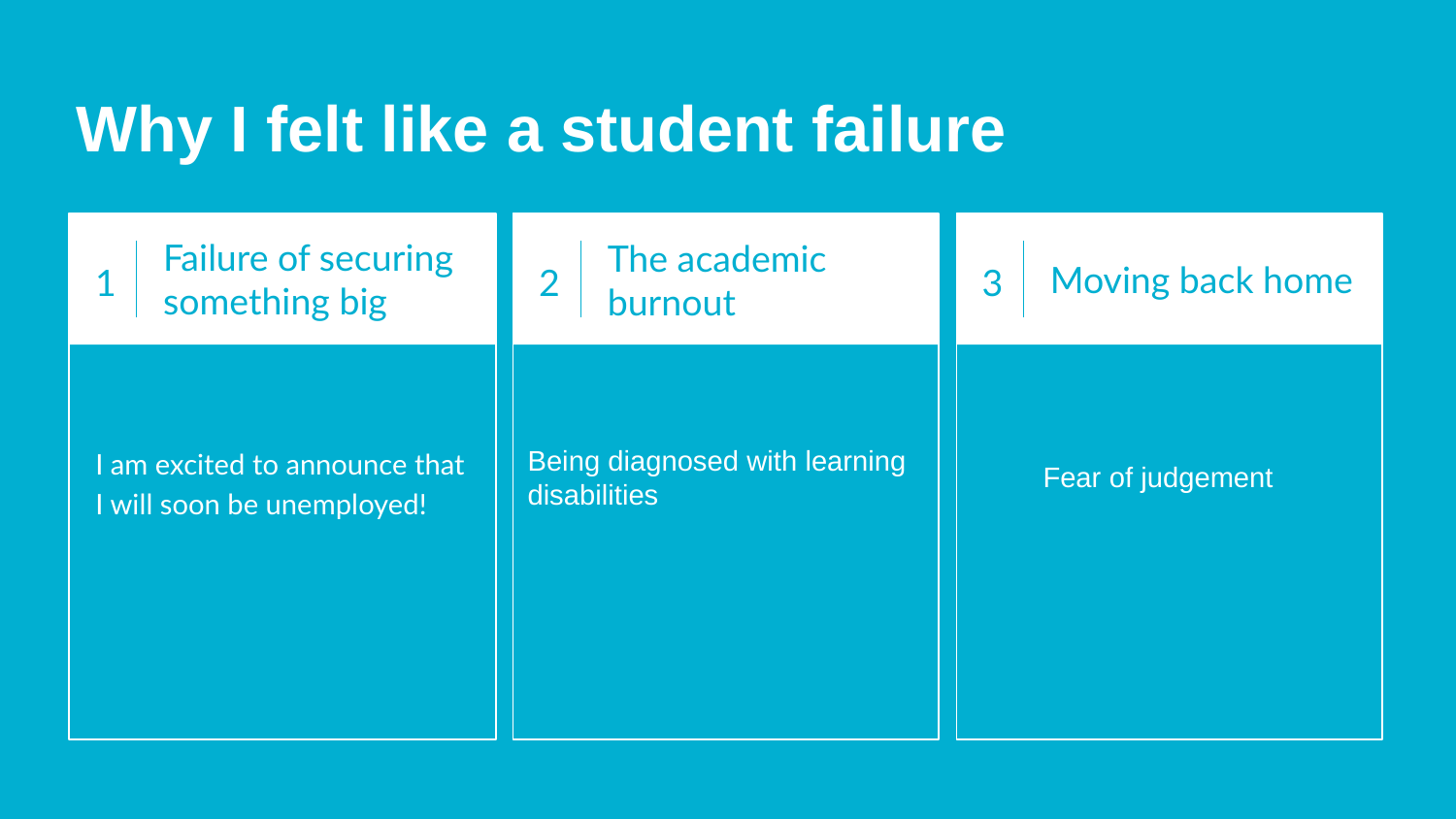

Why I felt like a student failure
1
Failure of securing something big
2
3

Being diagnosed with learning disabilities
The academic burnout
         Fear of judgement

Moving back home

I am excited to announce that I will soon be unemployed!